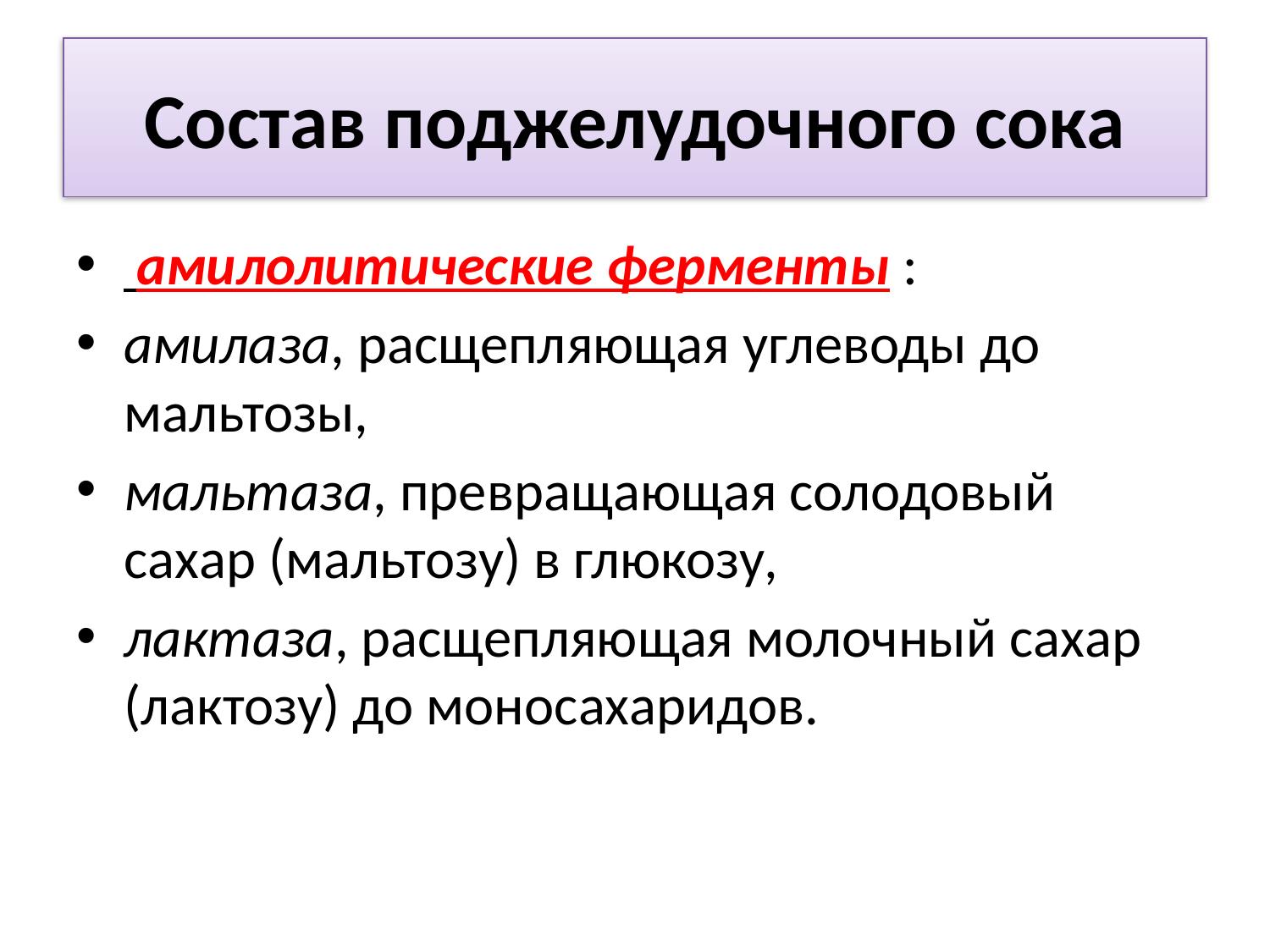

# Состав поджелудочного сока
 амилолитические ферменты :
амилаза, расщепляющая углеводы до мальтозы,
мальтаза, превращающая солодовый сахар (мальтозу) в глюкозу,
лактаза, расщепляющая молочный сахар (лактозу) до моносахаридов.